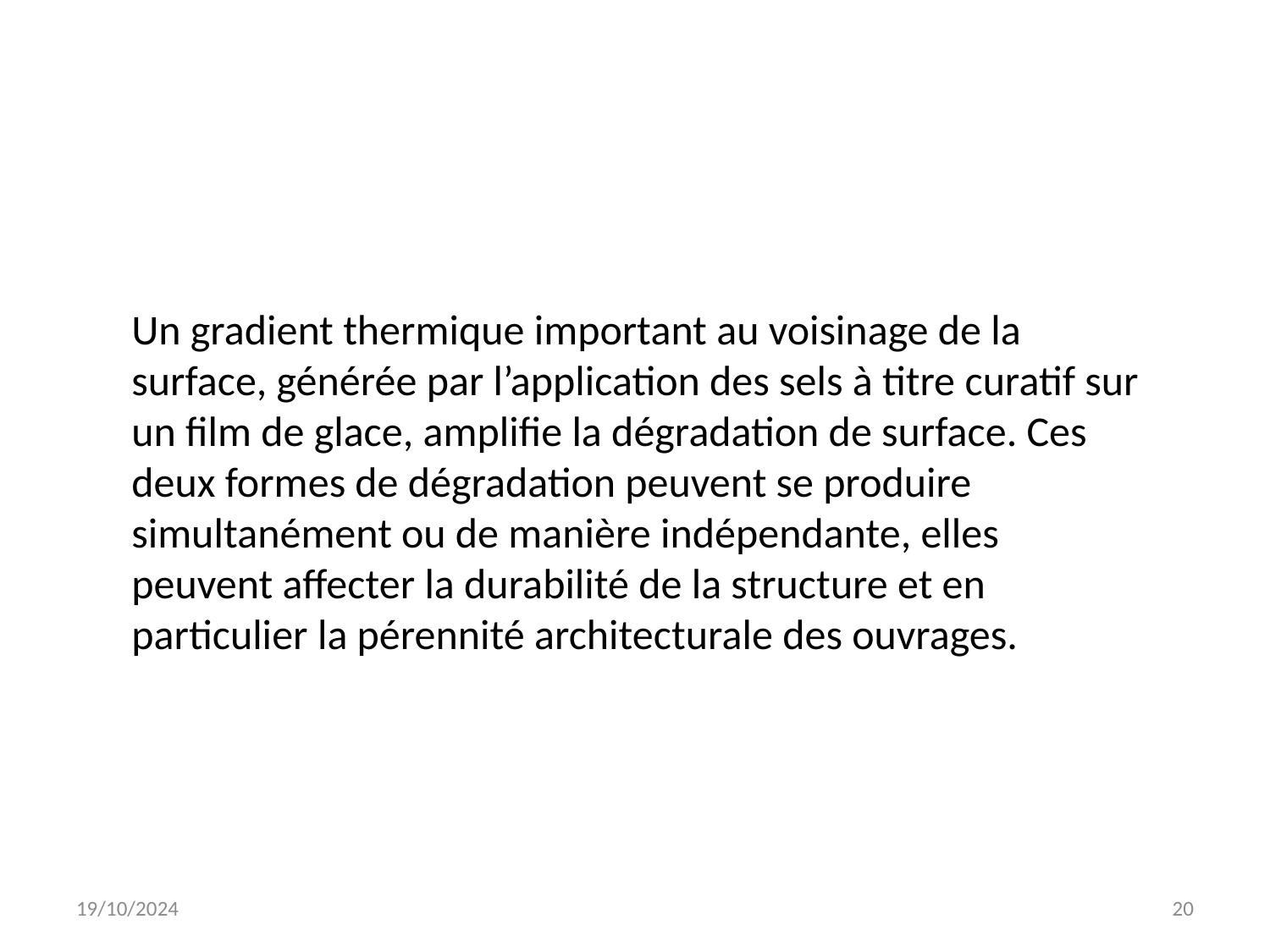

Un gradient thermique important au voisinage de la surface, générée par l’application des sels à titre curatif sur un film de glace, amplifie la dégradation de surface. Ces deux formes de dégradation peuvent se produire simultanément ou de manière indépendante, elles peuvent affecter la durabilité de la structure et en particulier la pérennité architecturale des ouvrages.
19/10/2024

20